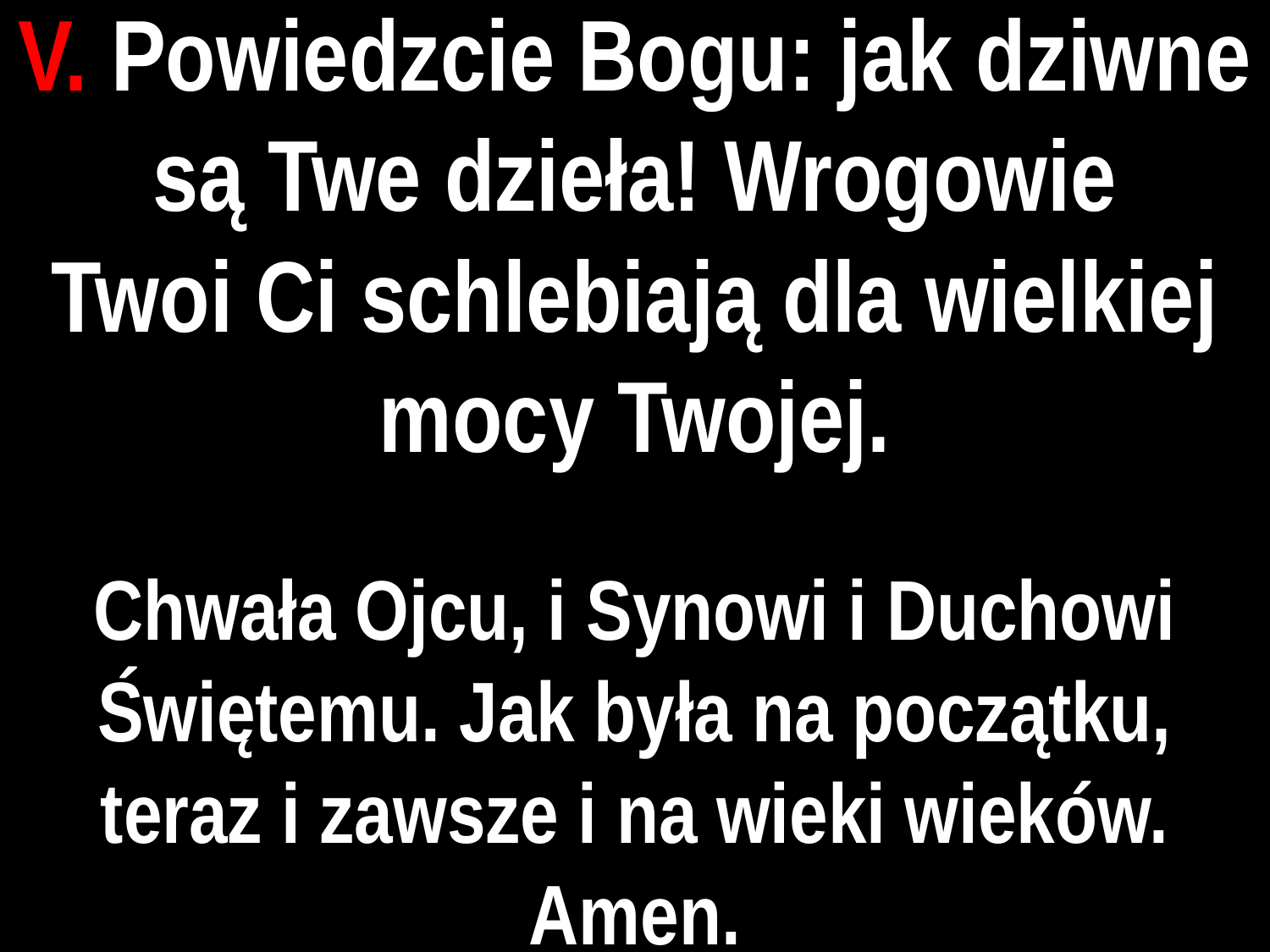

# V. Powiedzcie Bogu: jak dziwne są Twe dzieła! Wrogowie Twoi Ci schlebiają dla wielkiej mocy Twojej.

Chwała Ojcu, i Synowi i Duchowi Świętemu. Jak była na początku, teraz i zawsze i na wieki wieków. Amen.